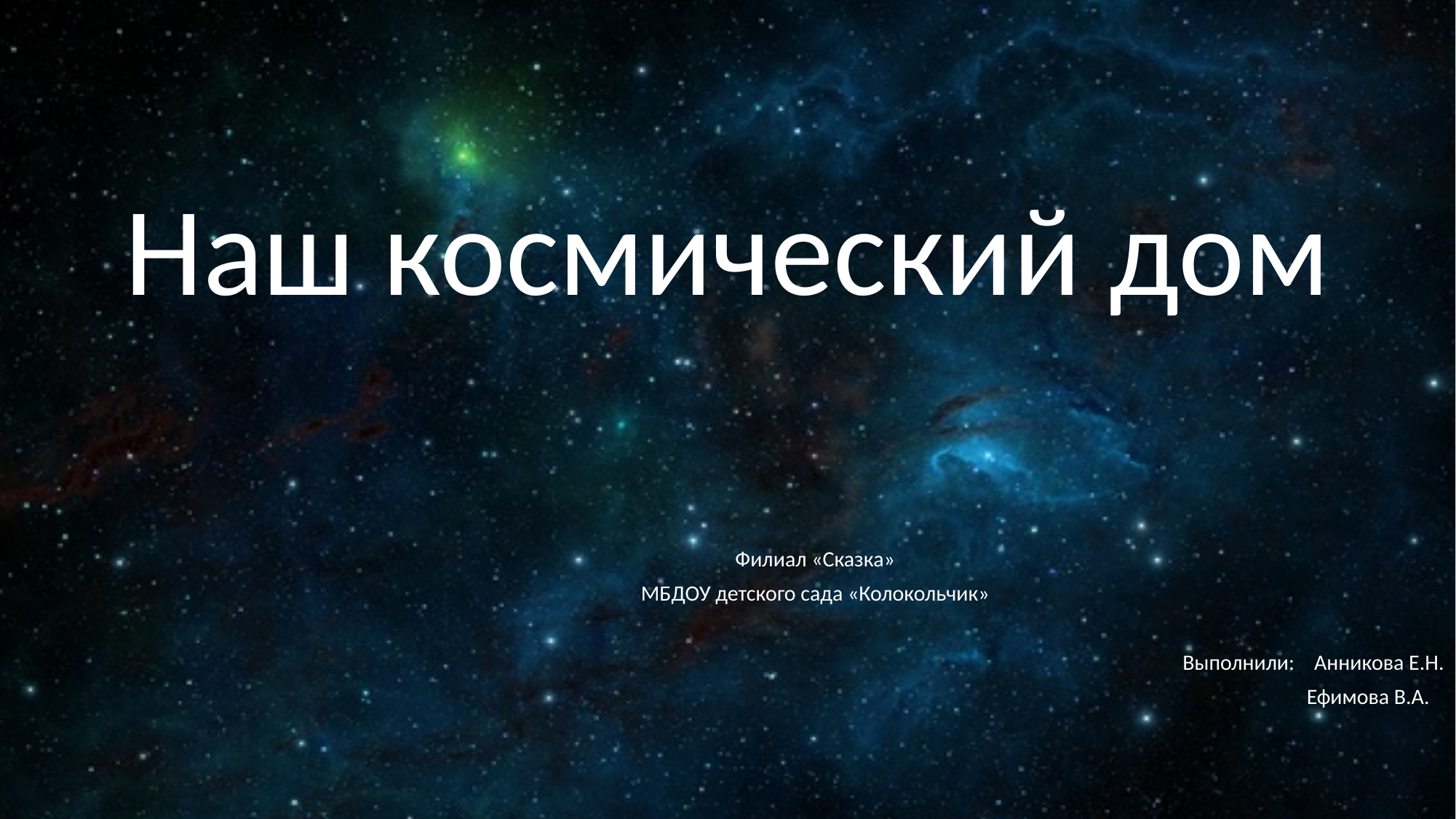

# Наш космический дом
Филиал «Сказка»
МБДОУ детского сада «Колокольчик»

Выполнили:    Анникова Е.Н.
Ефимова В.А.